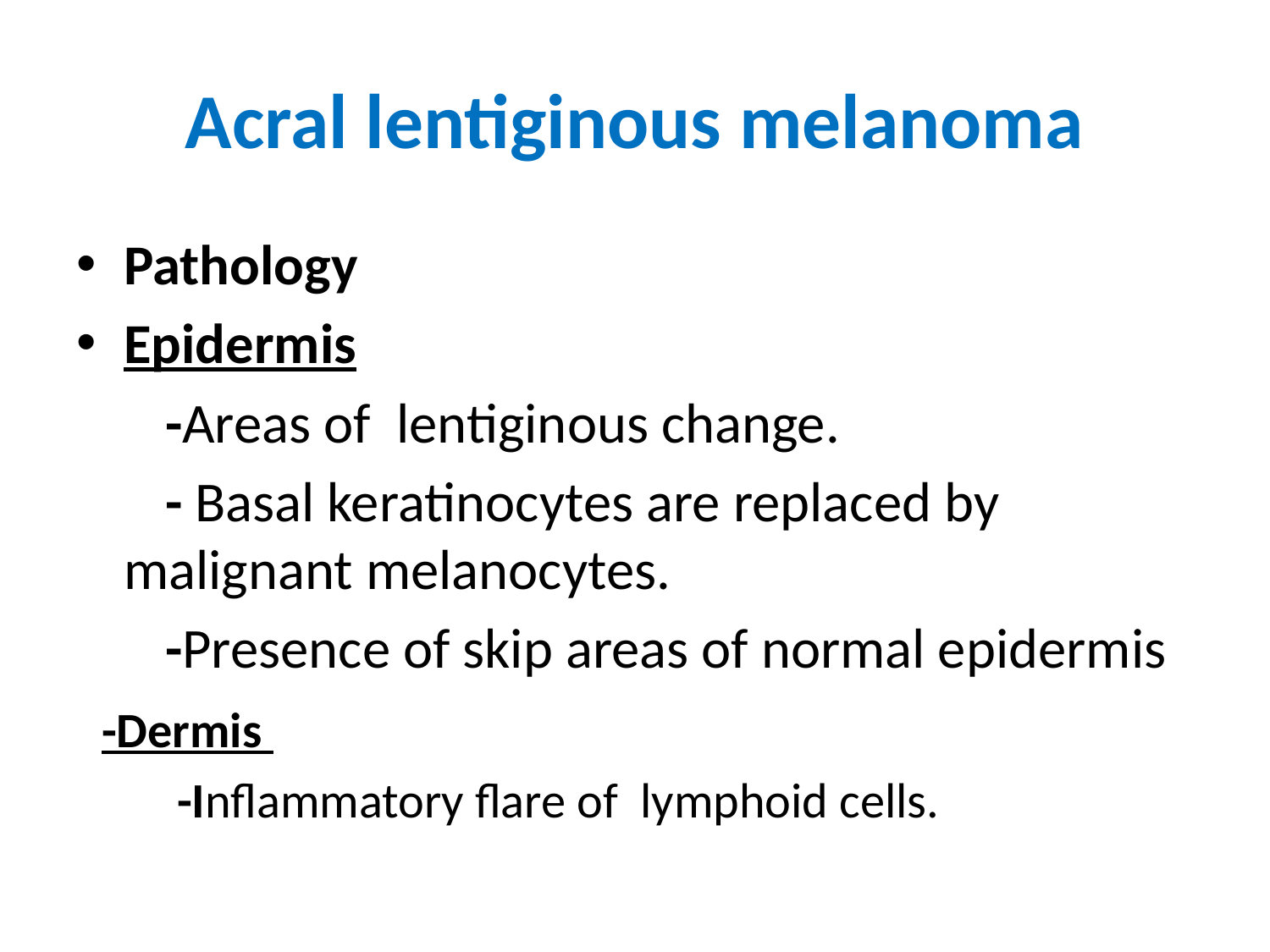

# Acral lentiginous melanoma
Pathology
Epidermis
       -Areas of  lentiginous change.
       - Basal keratinocytes are replaced by      	malignant melanocytes.
       -Presence of skip areas of normal epidermis
  -Dermis
         -Inflammatory flare of  lymphoid cells.